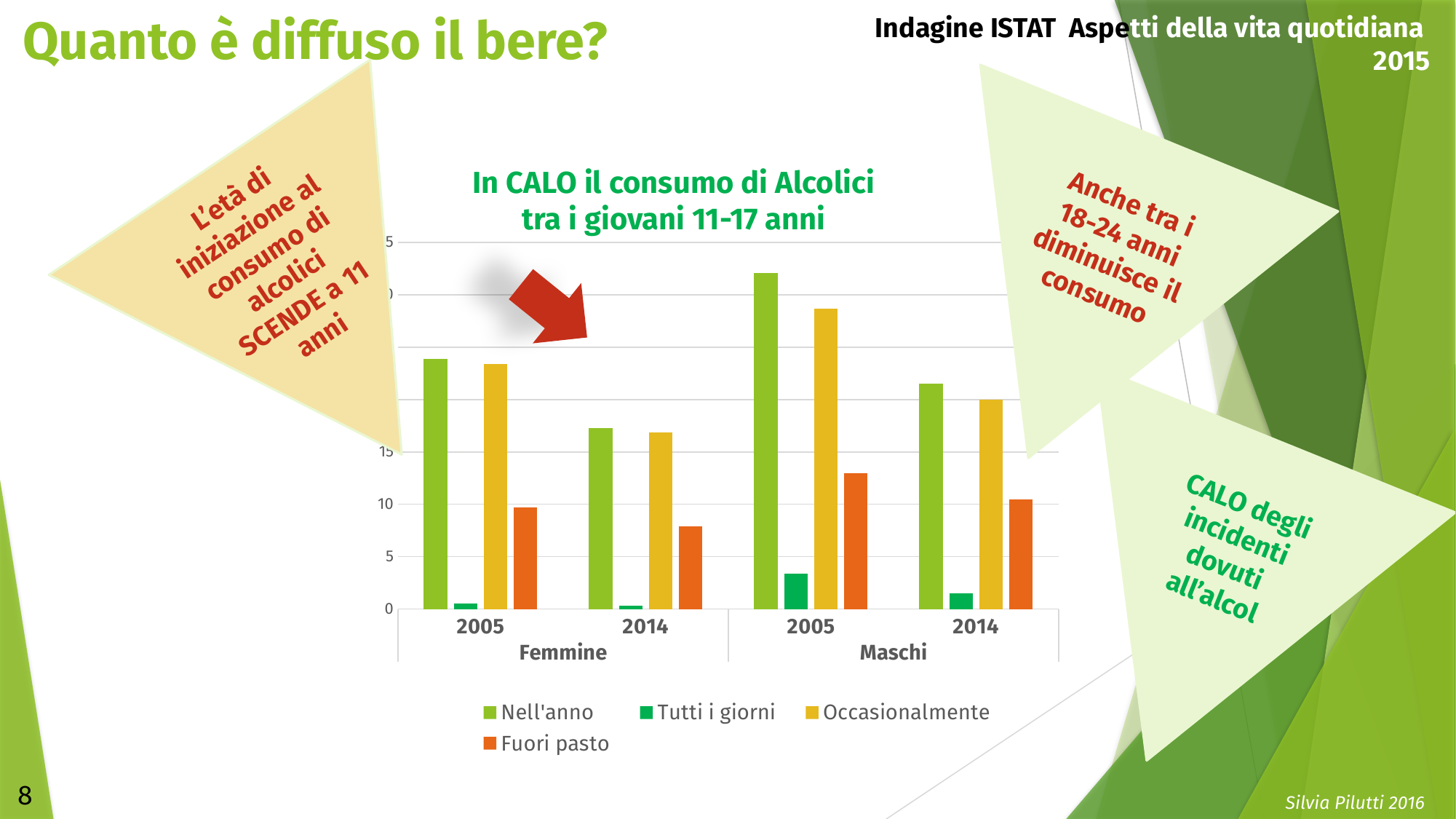

Quanto è diffuso il bere?
Indagine ISTAT  Aspetti della vita quotidiana
2015

Anche tra i
18-24 anni
diminuisce il consumo

L’età di iniziazione al consumo di alcolici SCENDE a 11 anni
In CALO il consumo di Alcolici tra i giovani 11-17 anni

### Chart

| Category | Nell'anno | Tutti i giorni | Occasionalmente | Fuori pasto |
|---|---|---|---|---|
| 2005 | 23.9 | 0.5 | 23.400000000000002 | 9.700000000000001 |
| 2014 | 17.299999999999997 | 0.3 | 16.900000000000002 | 7.9 |
| 2005 | 32.1 | 3.4000000000000004 | 28.7 | 13.0 |
| 2014 | 21.5 | 1.5 | 20.0 | 10.5 |

CALO degli incidenti dovuti all’alcol
8
Silvia Pilutti 2016